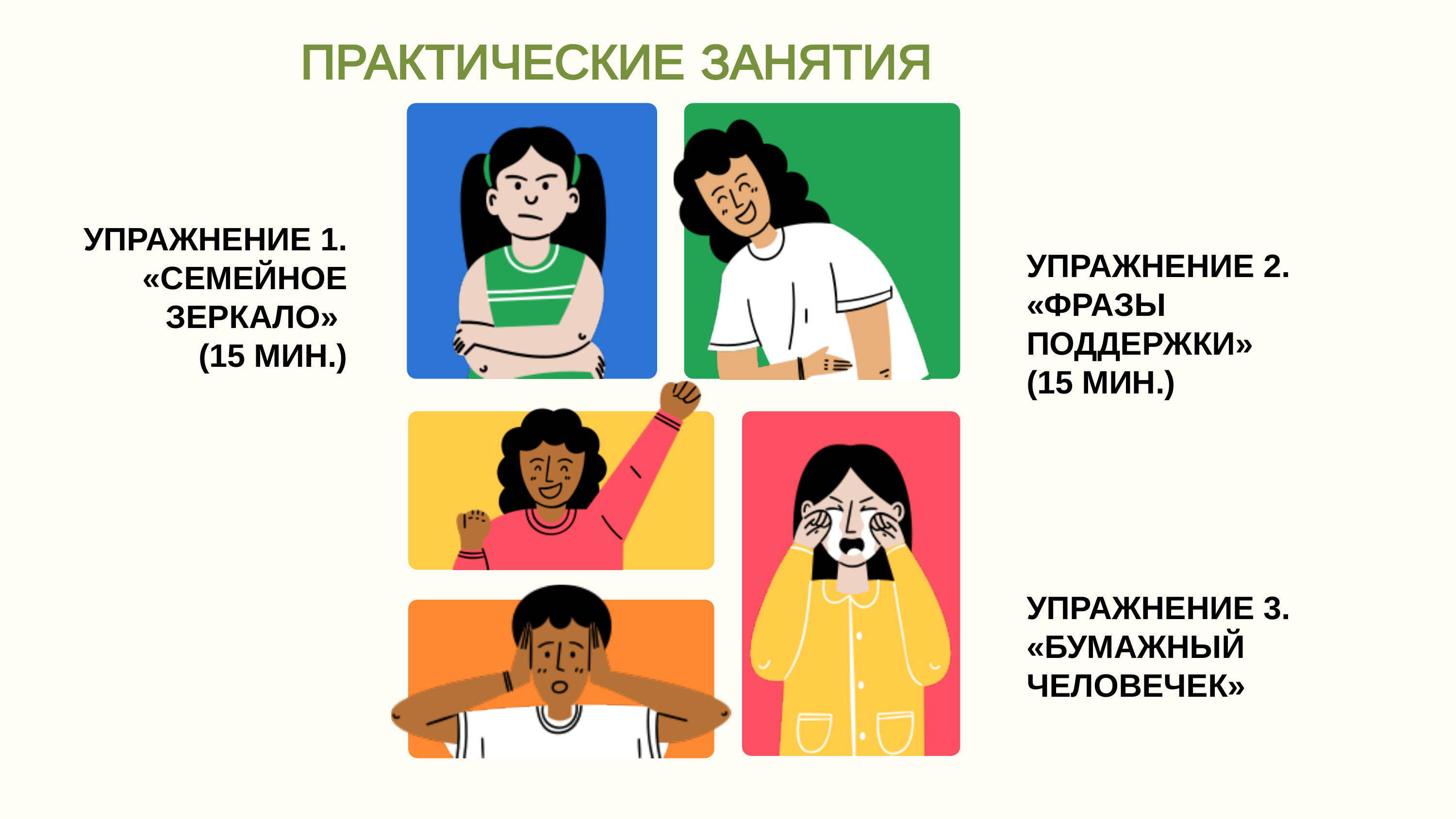

ПРАКТИЧЕСКИЕ ЗАНЯТИЯ

УПРАЖНЕНИЕ 1. «СЕМЕЙНОЕ ЗЕРКАЛО»
(15 МИН.)
УПРАЖНЕНИЕ 2. «ФРАЗЫ ПОДДЕРЖКИ»
(15 МИН.)

УПРАЖНЕНИЕ 3.  «БУМАЖНЫЙ ЧЕЛОВЕЧЕК»